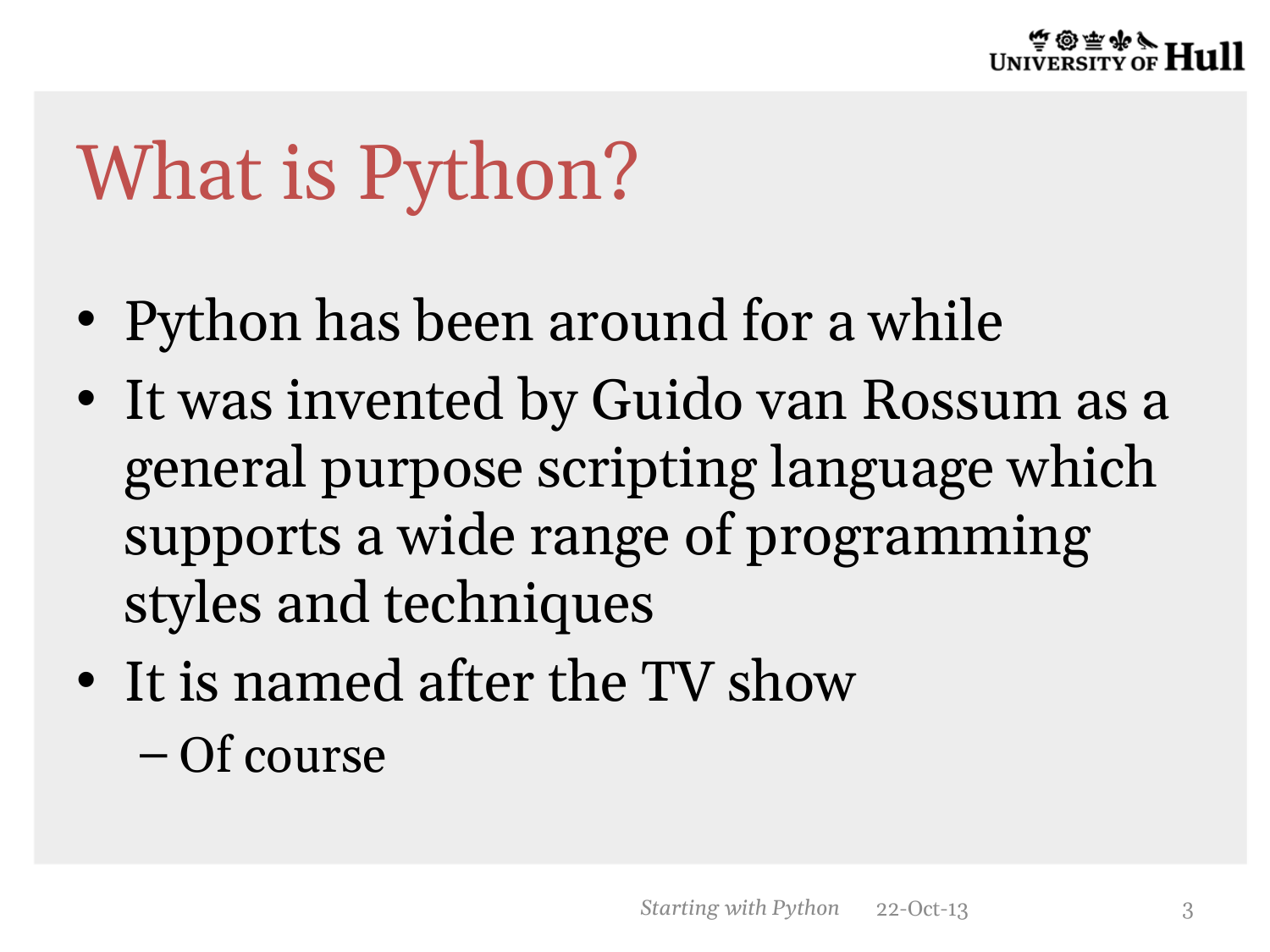

# What is Python?
Python has been around for a while
It was invented by Guido van Rossum as a general purpose scripting language which supports a wide range of programming styles and techniques
It is named after the TV show
Of course
Starting with Python
22-Oct-13
3